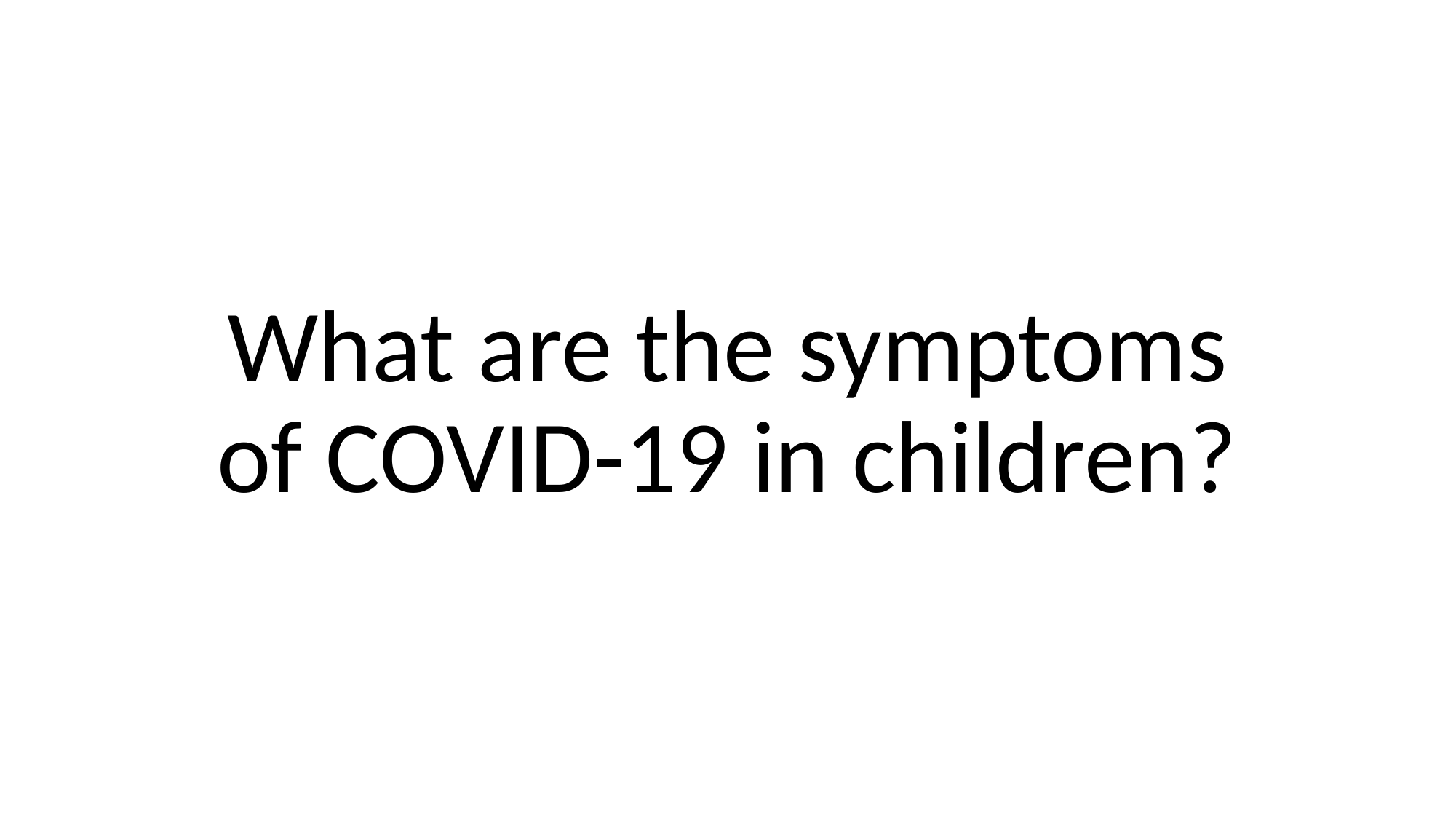

# What are the symptoms of COVID-19 in children?